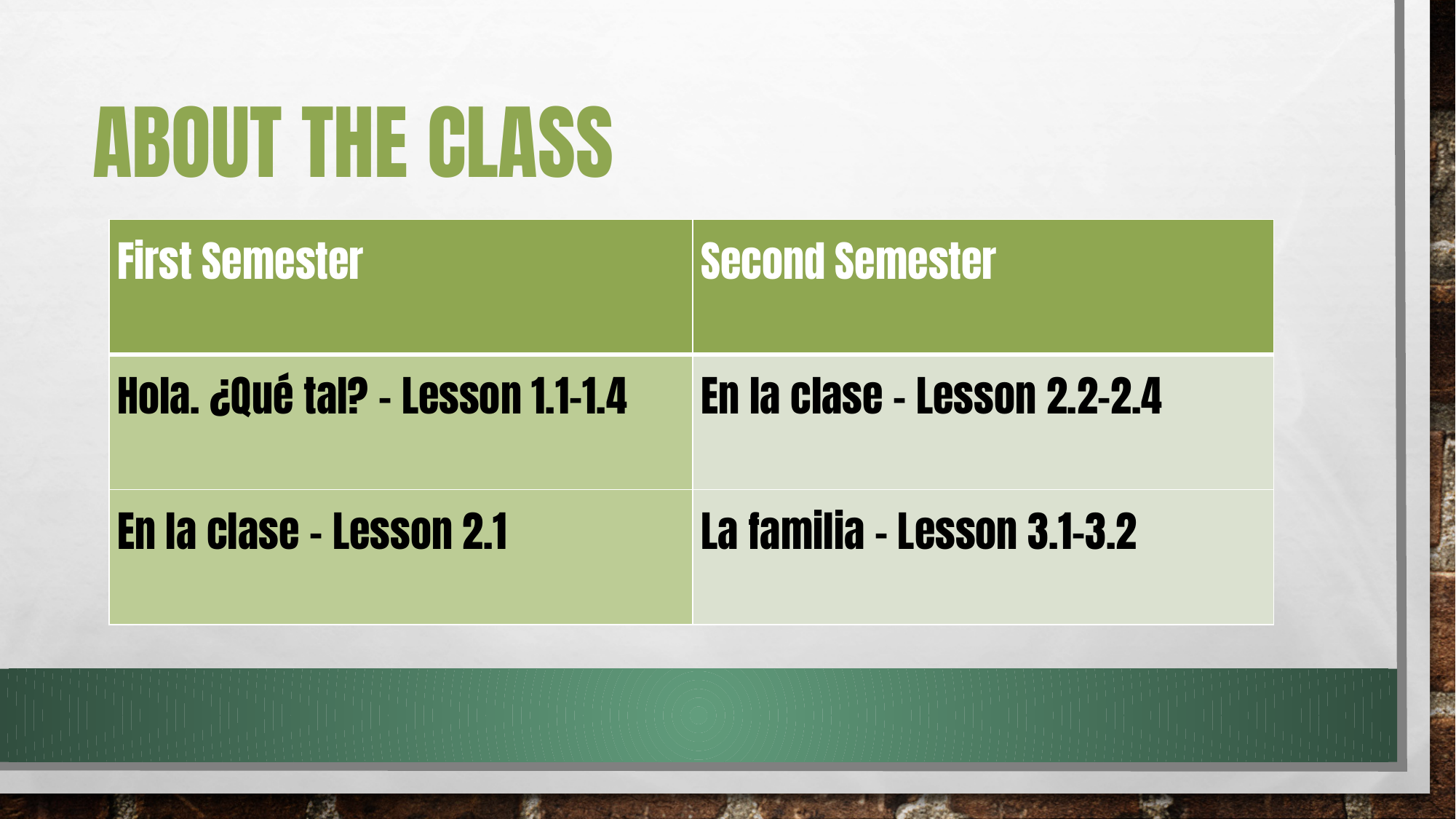

# About the class
| First Semester | Second Semester |
| --- | --- |
| Hola. ¿Qué tal? – Lesson 1.1-1.4 | En la clase – Lesson 2.2-2.4 |
| En la clase – Lesson 2.1 | La familia – Lesson 3.1-3.2 |